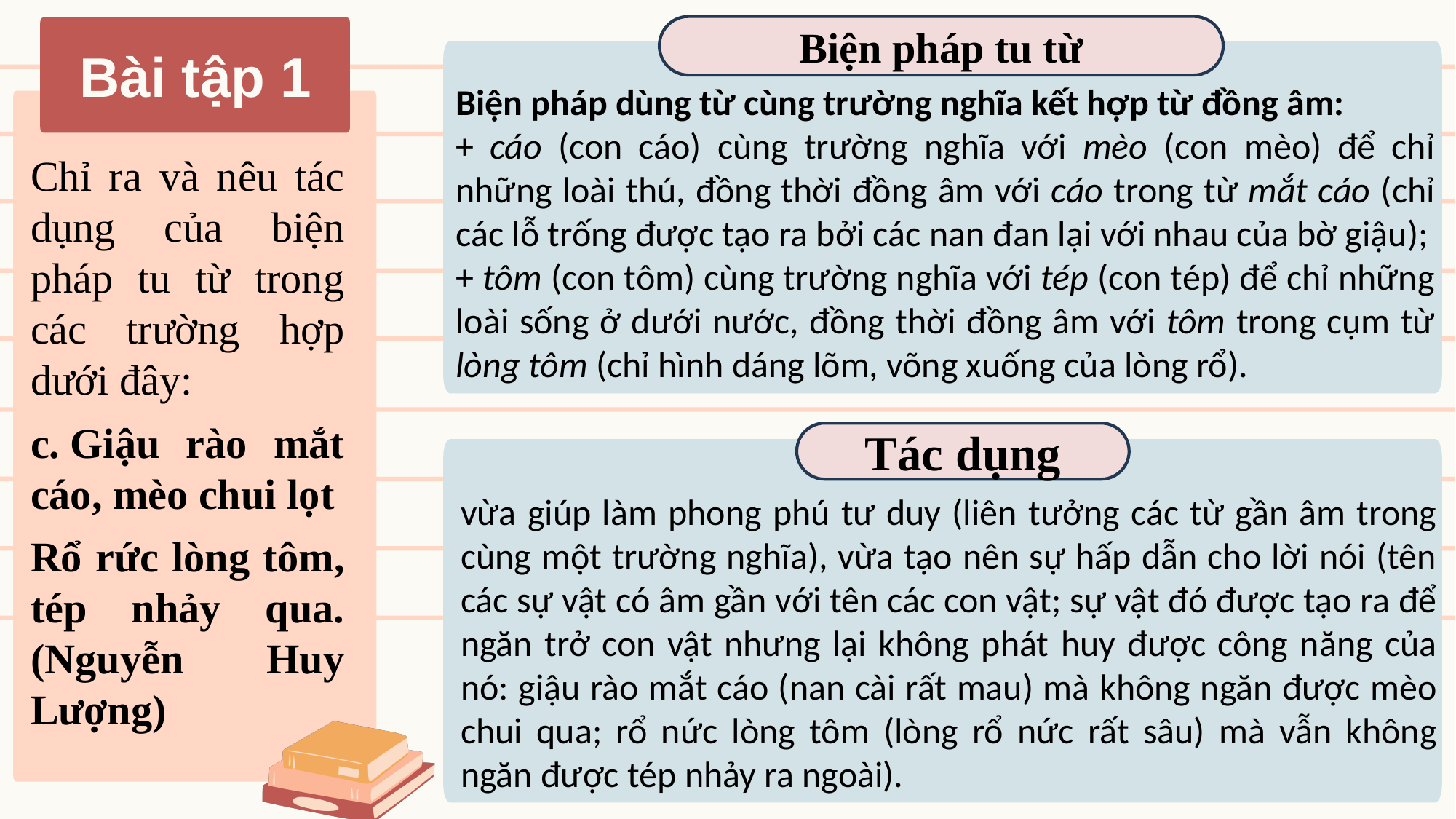

Biện pháp tu từ

Bài tập 1

Biện pháp dùng từ cùng trường nghĩa kết hợp từ đồng âm:
+ cáo (con cáo) cùng trường nghĩa với mèo (con mèo) để chỉ những loài thú, đồng thời đồng âm với cáo trong từ mắt cáo (chỉ các lỗ trống được tạo ra bởi các nan đan lại với nhau của bờ giậu);
+ tôm (con tôm) cùng trường nghĩa với tép (con tép) để chỉ những loài sống ở dưới nước, đồng thời đồng âm với tôm trong cụm từ lòng tôm (chỉ hình dáng lõm, võng xuống của lòng rổ).

Chỉ ra và nêu tác dụng của biện pháp tu từ trong các trường hợp dưới đây:
c. Giậu rào mắt cáo, mèo chui lọt
Rổ rức lòng tôm, tép nhảy qua. (Nguyễn Huy Lượng)

Tác dụng

vừa giúp làm phong phú tư duy (liên tưởng các từ gần âm trong cùng một trường nghĩa), vừa tạo nên sự hấp dẫn cho lời nói (tên các sự vật có âm gần với tên các con vật; sự vật đó được tạo ra để ngăn trở con vật nhưng lại không phát huy được công năng của nó: giậu rào mắt cáo (nan cài rất mau) mà không ngăn được mèo chui qua; rổ nức lòng tôm (lòng rổ nức rất sâu) mà vẫn không ngăn được tép nhảy ra ngoài).